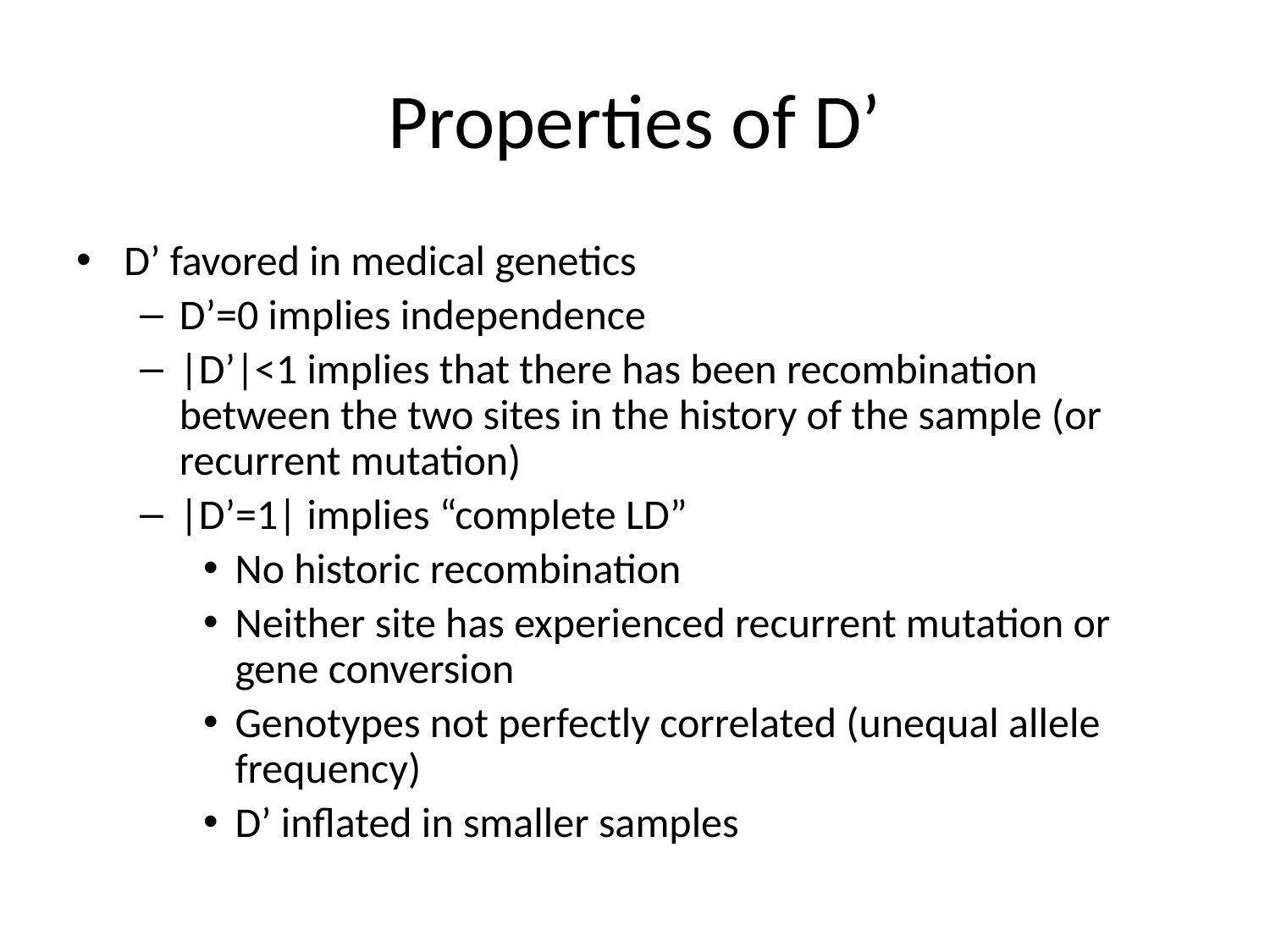

# Properties of D’
D’ favored in medical genetics
D’=0 implies independence
|D’|<1 implies that there has been recombination between the two sites in the history of the sample (or recurrent mutation)
|D’=1| implies “complete LD”
No historic recombination
Neither site has experienced recurrent mutation or gene conversion
Genotypes not perfectly correlated (unequal allele frequency)
D’ inflated in smaller samples